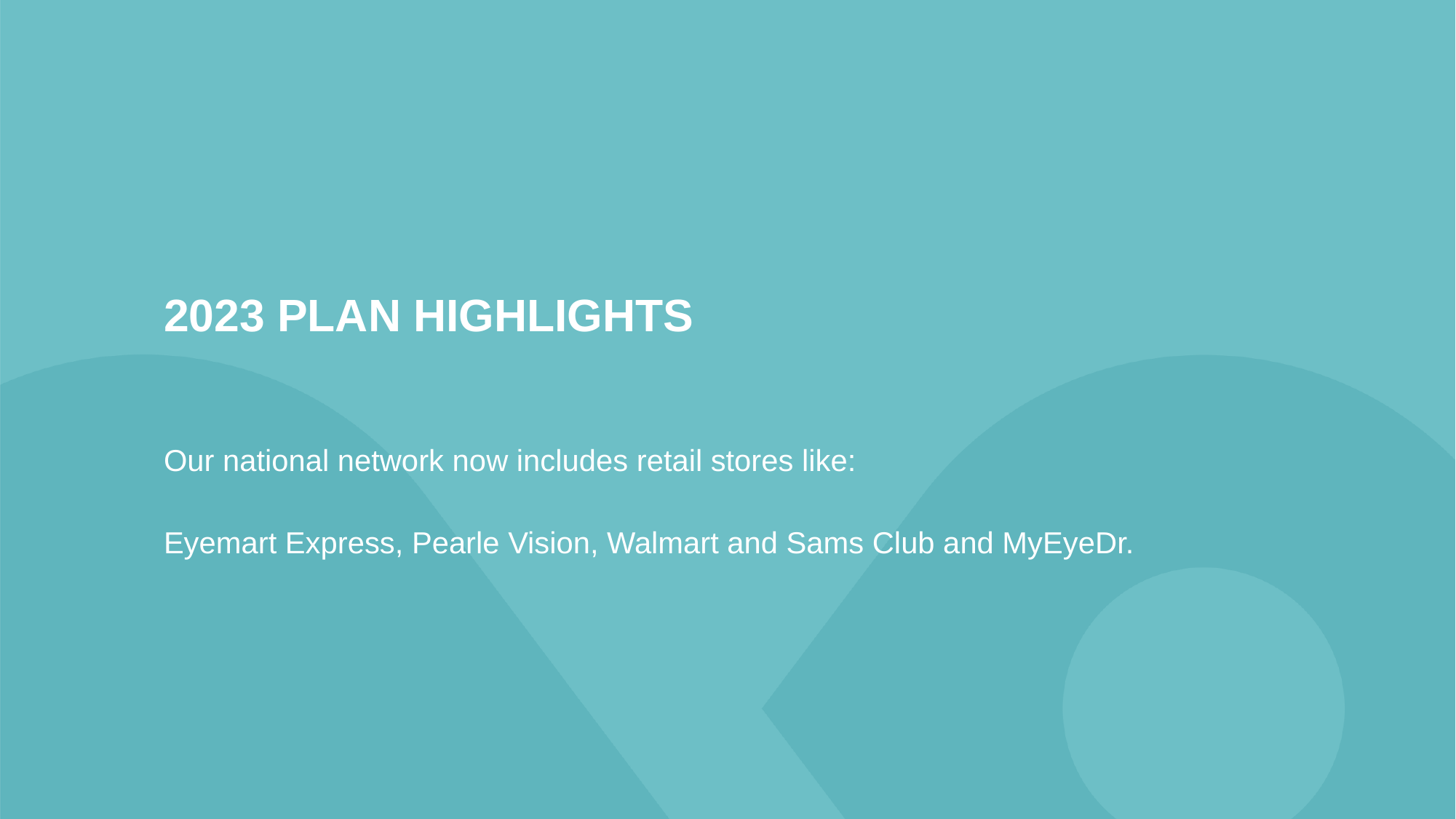

2023 PLAN HIGHLIGHTS

Our national network now includes retail stores like:
Eyemart Express, Pearle Vision, Walmart and Sams Club and MyEyeDr.